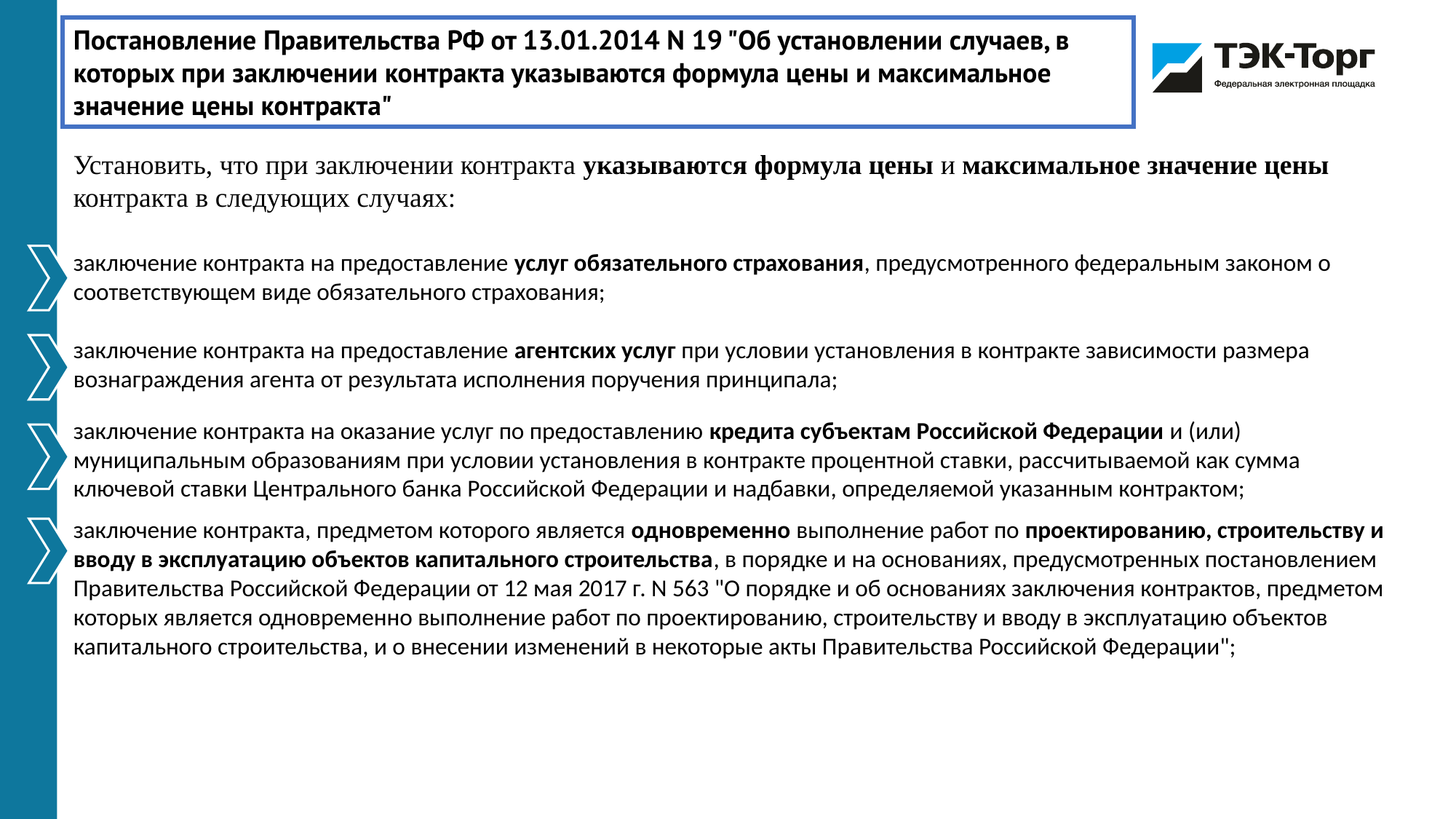

Постановление Правительства РФ от 13.01.2014 N 19 "Об установлении случаев, в которых при заключении контракта указываются формула цены и максимальное значение цены контракта"
Установить, что при заключении контракта указываются формула цены и максимальное значение цены контракта в следующих случаях:
заключение контракта на предоставление услуг обязательного страхования, предусмотренного федеральным законом о соответствующем виде обязательного страхования;

заключение контракта на предоставление агентских услуг при условии установления в контракте зависимости размера вознаграждения агента от результата исполнения поручения принципала;

заключение контракта на оказание услуг по предоставлению кредита субъектам Российской Федерации и (или) муниципальным образованиям при условии установления в контракте процентной ставки, рассчитываемой как сумма ключевой ставки Центрального банка Российской Федерации и надбавки, определяемой указанным контрактом;

заключение контракта, предметом которого является одновременно выполнение работ по проектированию, строительству и вводу в эксплуатацию объектов капитального строительства, в порядке и на основаниях, предусмотренных постановлением Правительства Российской Федерации от 12 мая 2017 г. N 563 "О порядке и об основаниях заключения контрактов, предметом которых является одновременно выполнение работ по проектированию, строительству и вводу в эксплуатацию объектов капитального строительства, и о внесении изменений в некоторые акты Правительства Российской Федерации";